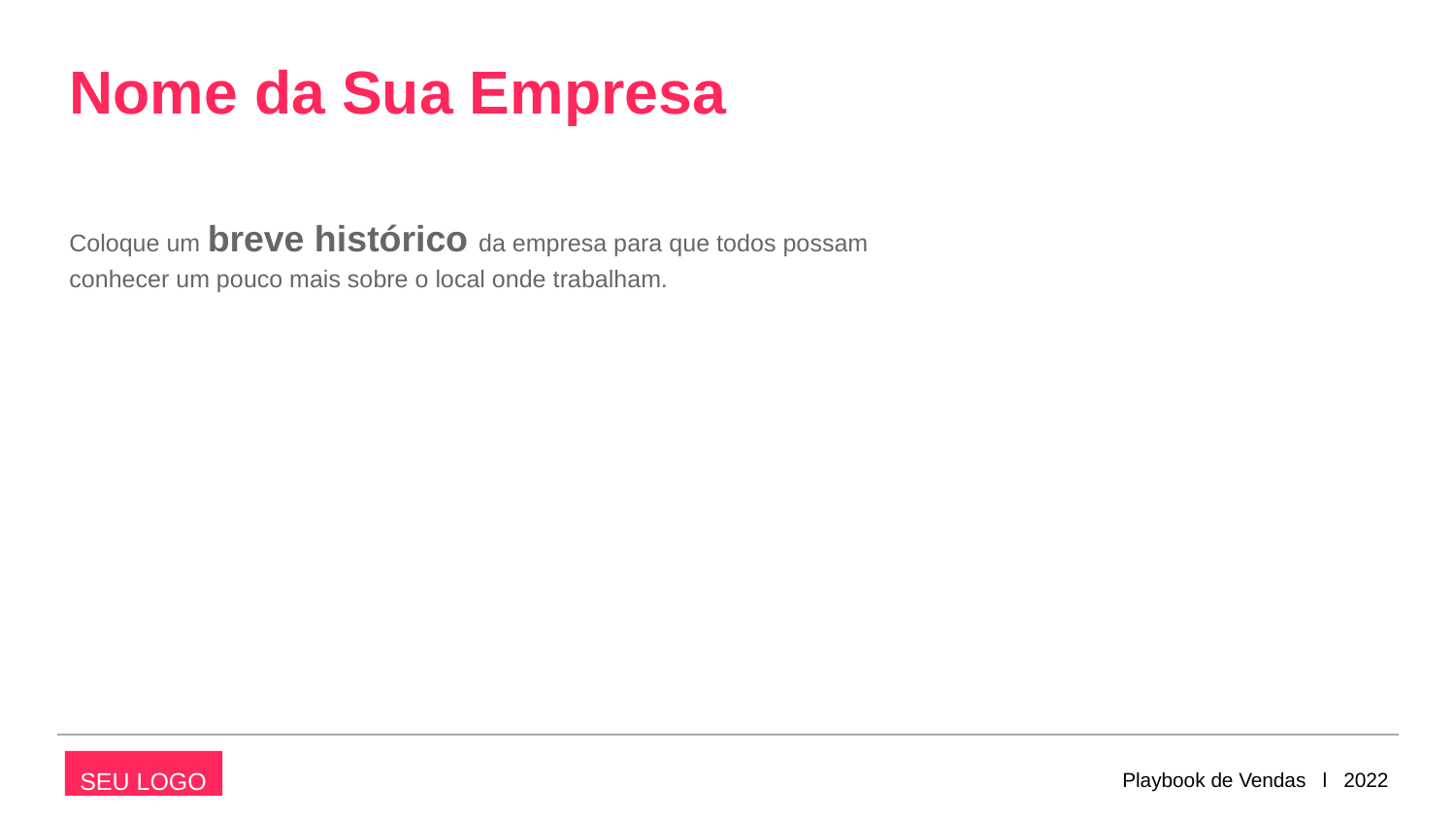

Nome da Sua Empresa
Coloque um breve histórico da empresa para que todos possam conhecer um pouco mais sobre o local onde trabalham.
Playbook de Vendas   l   2022
SEU LOGO